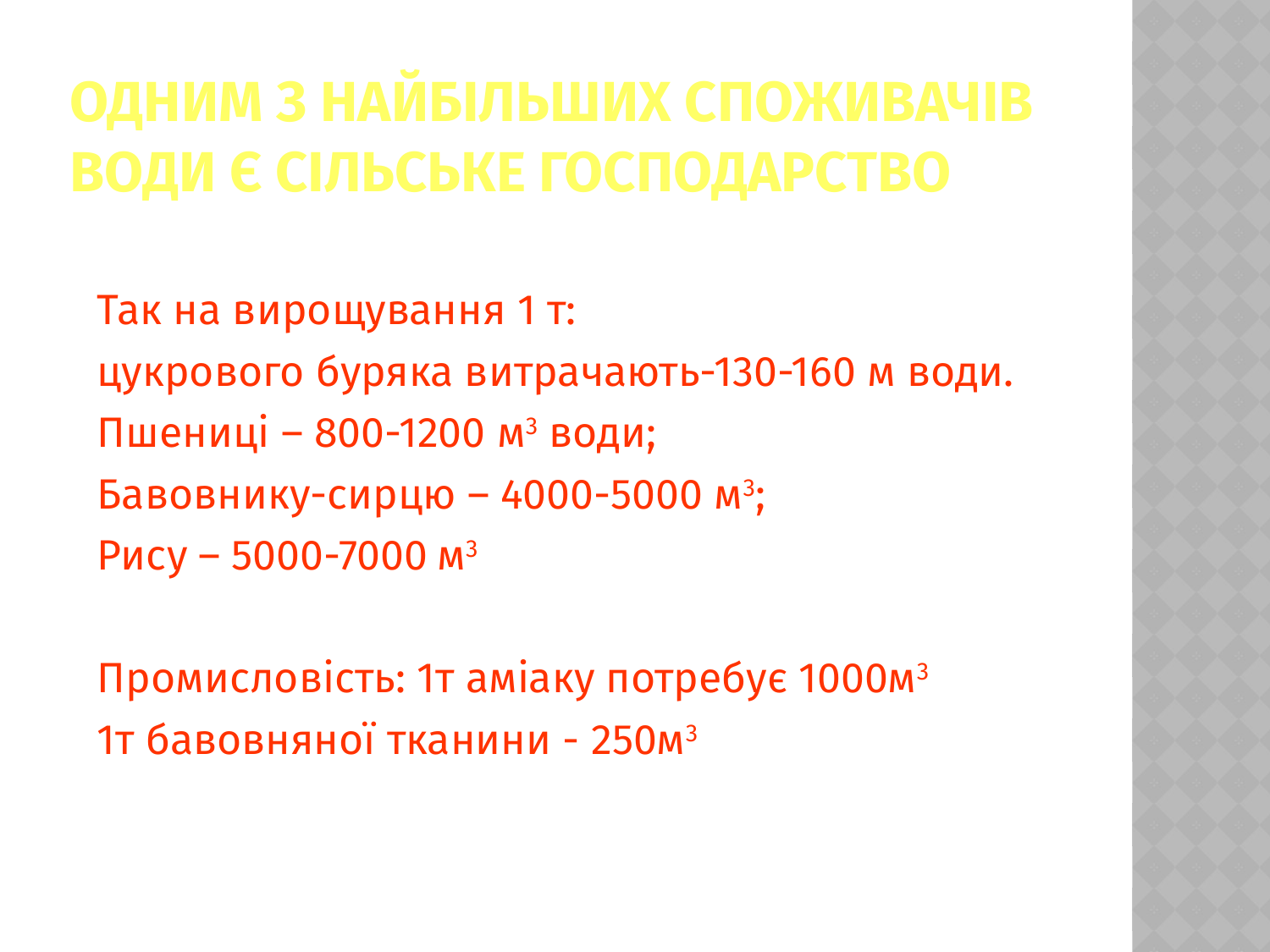

# Одним з найбільших споживачів води є сільське господарство
Так на вирощування 1 т:
цукрового буряка витрачають-130-160 м води.
Пшениці – 800-1200 м3 води;
Бавовнику-сирцю – 4000-5000 м3;
Рису – 5000-7000 м3

Промисловість: 1т аміаку потребує 1000м3
1т бавовняної тканини - 250м3